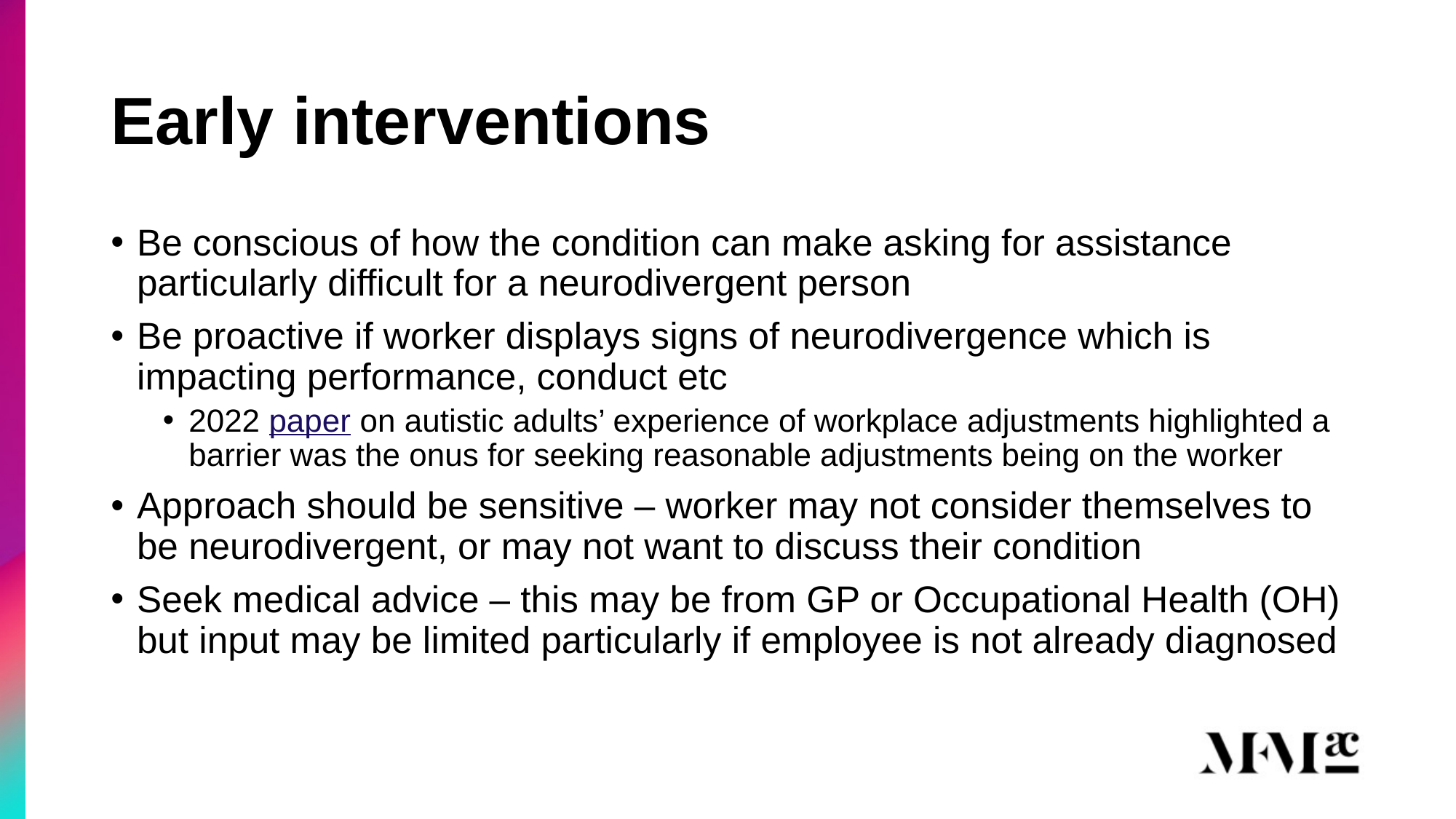

# Early interventions
Be conscious of how the condition can make asking for assistance particularly difficult for a neurodivergent person
Be proactive if worker displays signs of neurodivergence which is impacting performance, conduct etc
2022 paper on autistic adults’ experience of workplace adjustments highlighted a barrier was the onus for seeking reasonable adjustments being on the worker
Approach should be sensitive – worker may not consider themselves to be neurodivergent, or may not want to discuss their condition
Seek medical advice – this may be from GP or Occupational Health (OH) but input may be limited particularly if employee is not already diagnosed